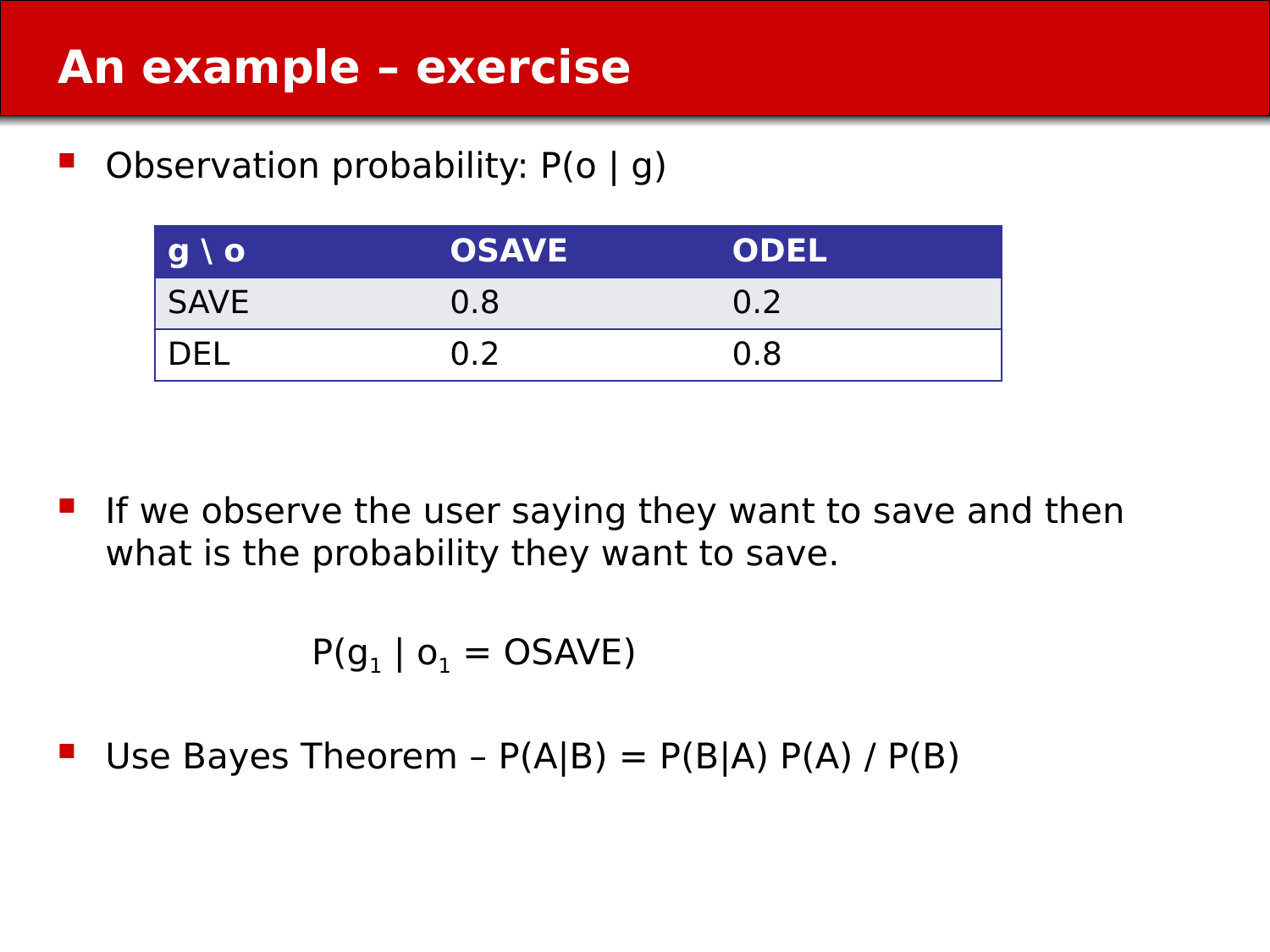

# An example – exercise
Observation probability: P(o | g)

If we observe the user saying they want to save and then what is the probability they want to save.

		P(g1 | o1 = OSAVE)

Use Bayes Theorem – P(A|B) = P(B|A) P(A) / P(B)
| g \ o | OSAVE | ODEL |
| --- | --- | --- |
| SAVE | 0.8 | 0.2 |
| DEL | 0.2 | 0.8 |